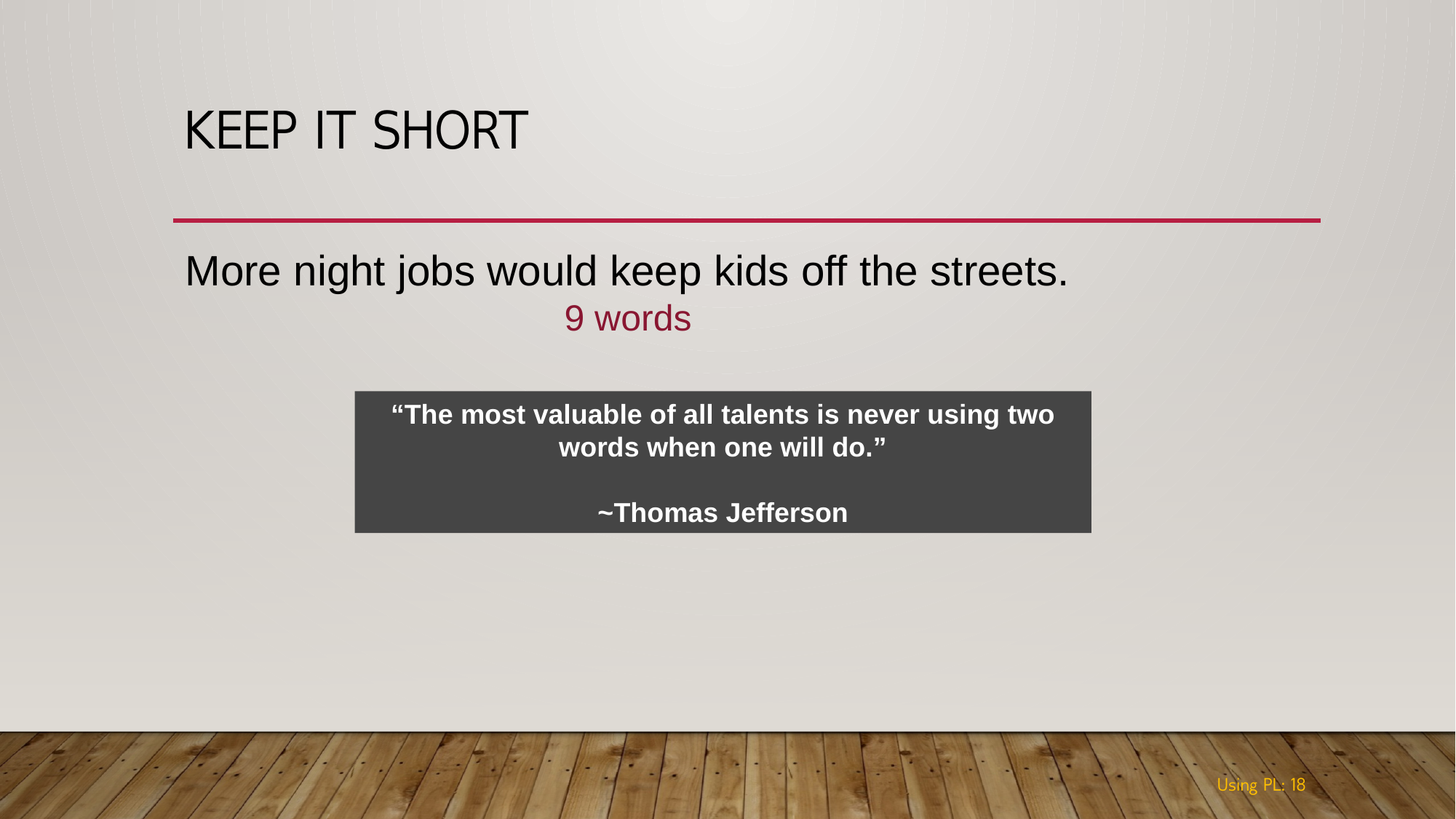

# Keep It Short
More night jobs would keep kids off the streets.
9 words

“The most valuable of all talents is never using two words when one will do.”

~Thomas Jefferson

Using PL: 18